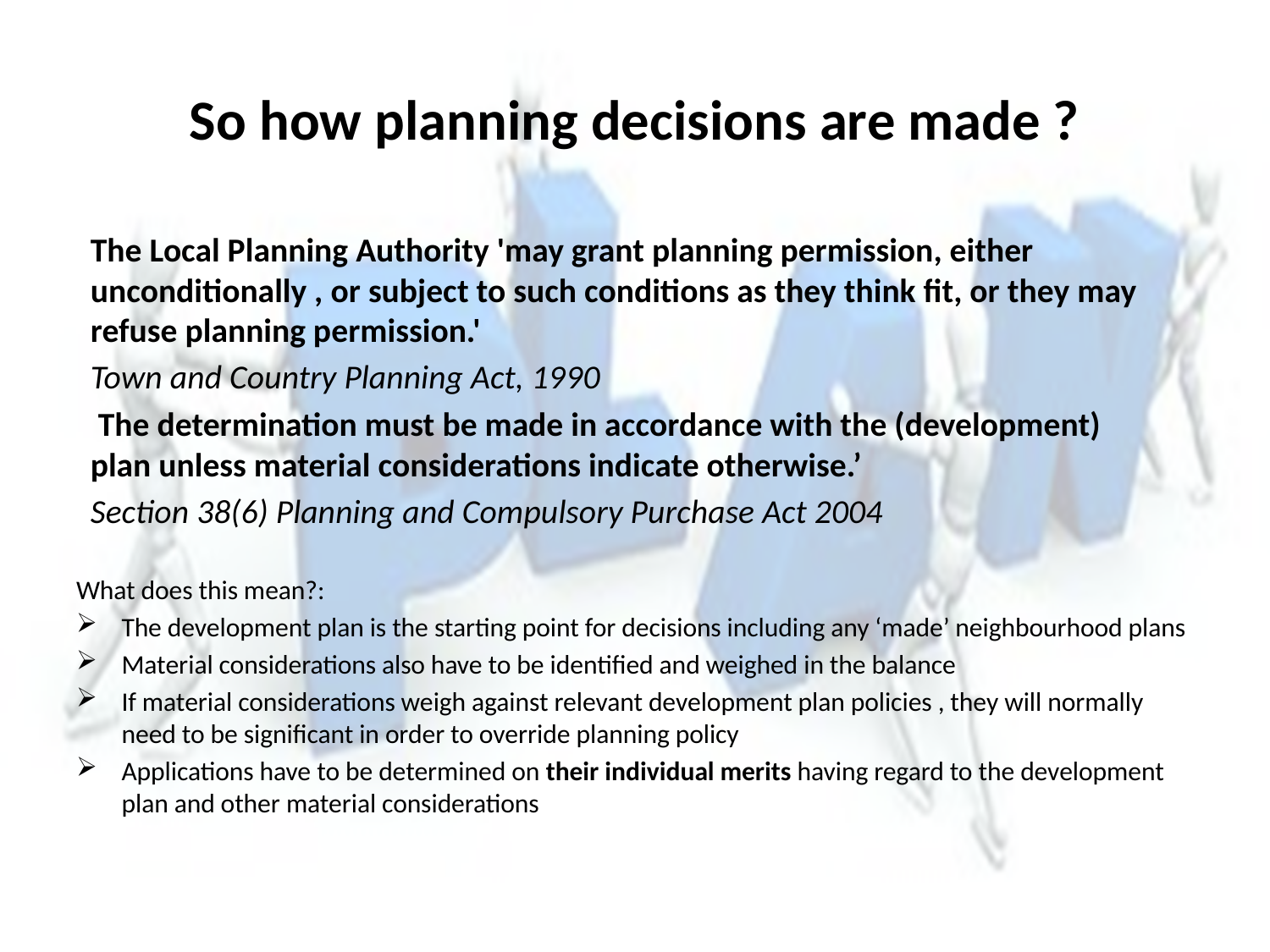

# So how planning decisions are made ?
The Local Planning Authority 'may grant planning permission, either unconditionally , or subject to such conditions as they think fit, or they may refuse planning permission.'
Town and Country Planning Act, 1990
 The determination must be made in accordance with the (development)       plan unless material considerations indicate otherwise.’
Section 38(6) Planning and Compulsory Purchase Act 2004

What does this mean?:
The development plan is the starting point for decisions including any ‘made’ neighbourhood plans
Material considerations also have to be identified and weighed in the balance
If material considerations weigh against relevant development plan policies , they will normally need to be significant in order to override planning policy
Applications have to be determined on their individual merits having regard to the development plan and other material considerations